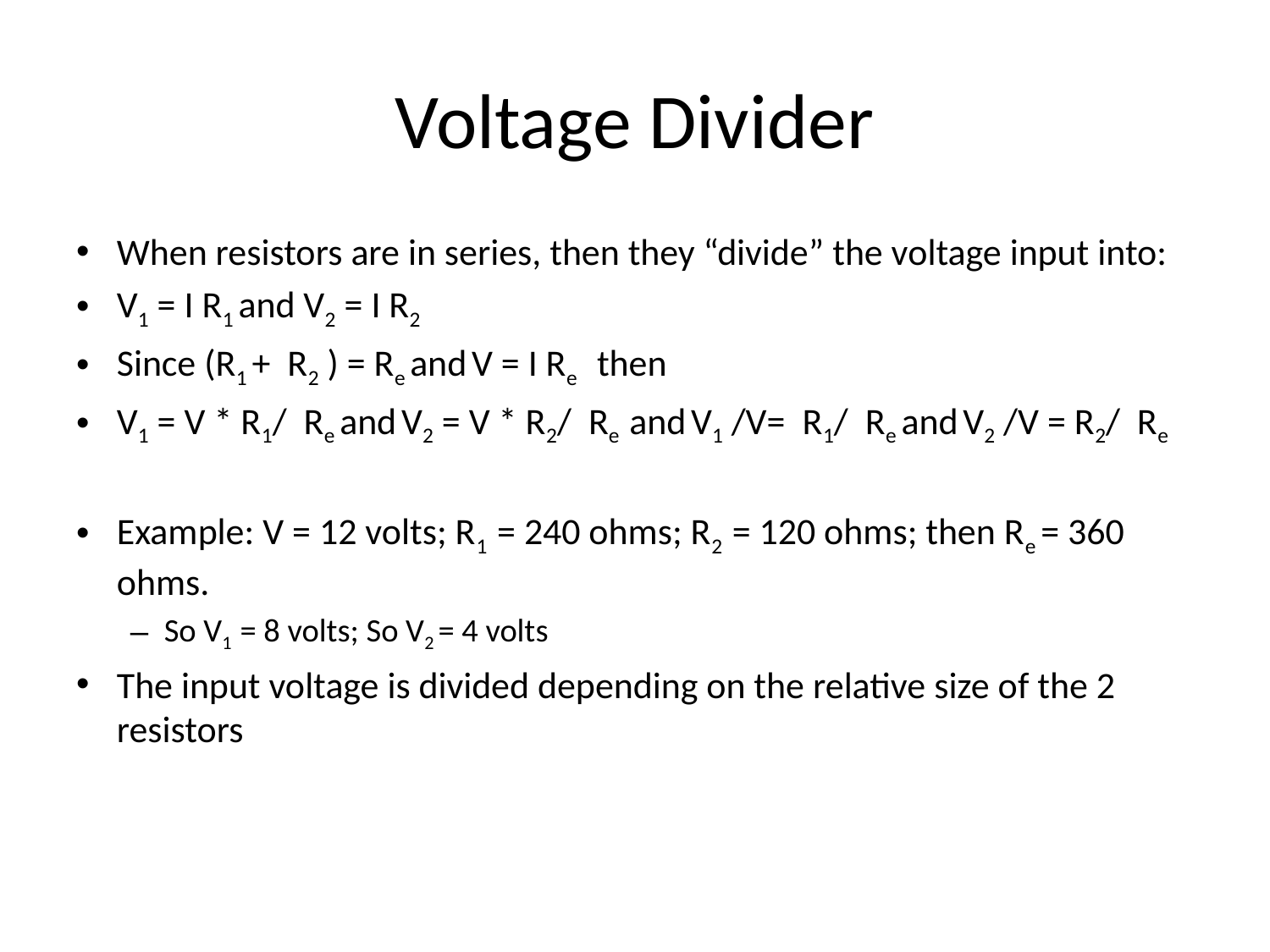

# Voltage Divider
When resistors are in series, then they “divide” the voltage input into:
V1 = I R1 and V2 = I R2
Since (R1 +  R2 ) = Re and V = I Re    then
V1 = V * R1/  Re and V2 = V * R2/  Re  and V1 /V=  R1/  Re and V2 /V = R2/  Re

Example: V = 12 volts; R1  = 240 ohms; R2  = 120 ohms; then Re = 360 ohms.
So V1  = 8 volts; So V2 = 4 volts
The input voltage is divided depending on the relative size of the 2 resistors